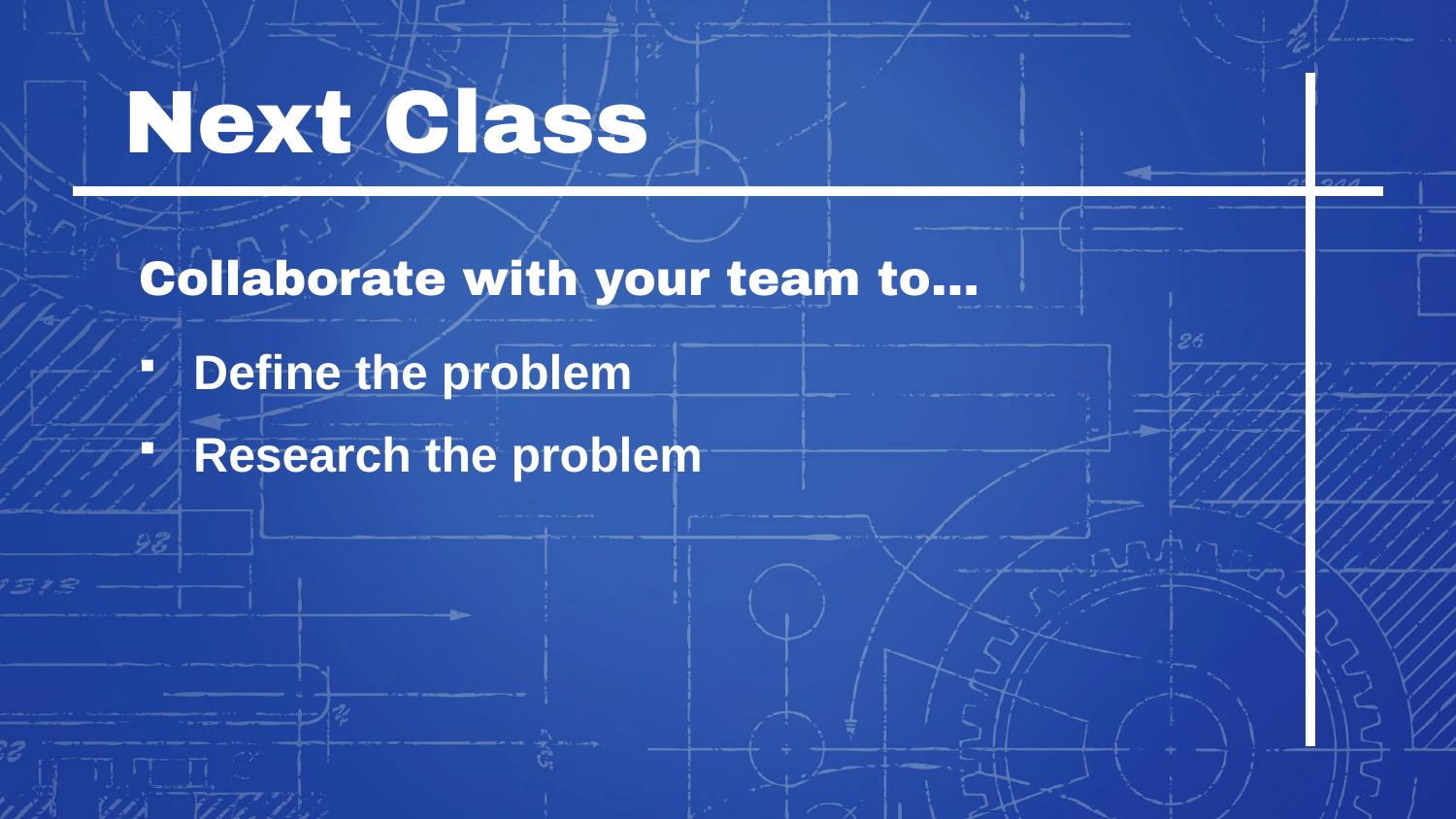

Next Class
Collaborate with your team to…
Define the problem
Research the problem